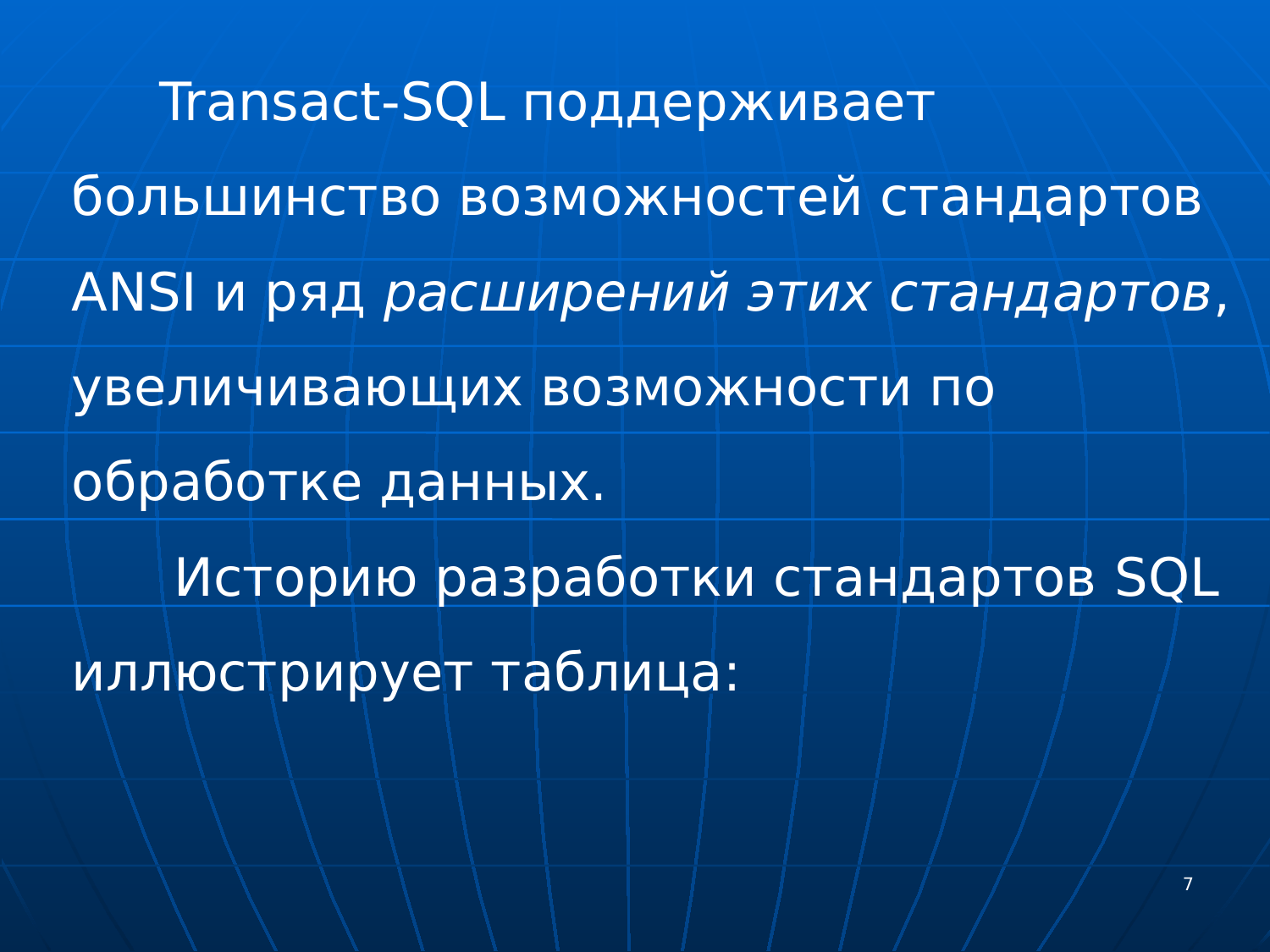

Transact-SQL поддерживает большинство возможностей стандартов ANSI и ряд расширений этих стандартов, увеличивающих возможности по обработке данных.
       Историю разработки стандартов SQL иллюстрирует таблица:
7